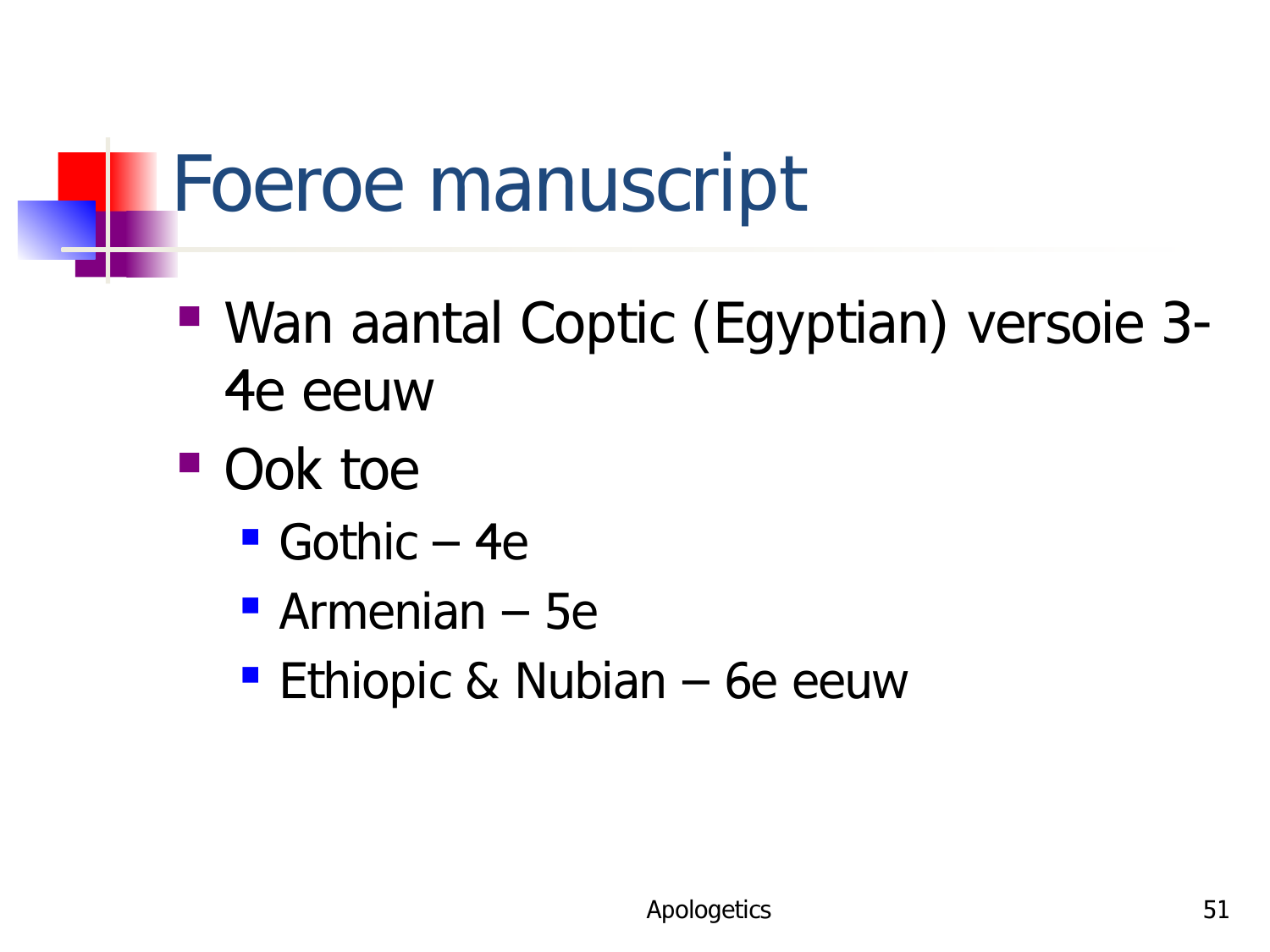

# Foeroe manuscript
Wan aantal Coptic (Egyptian) versoie 3-4e eeuw
Ook toe
Gothic – 4e
Armenian – 5e
Ethiopic & Nubian – 6e eeuw
Apologetics
51